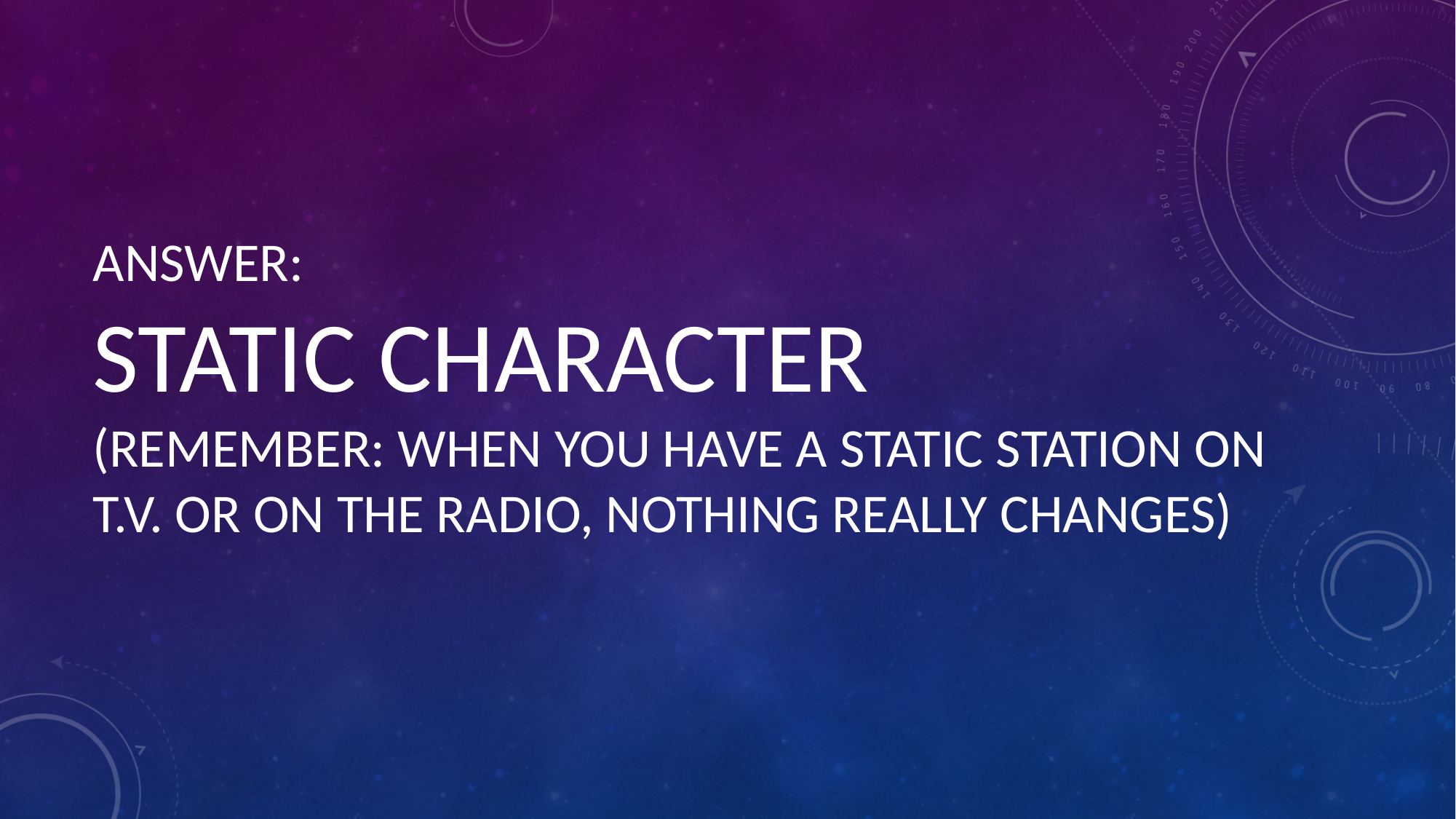

# Answer: Static Character (Remember: When you have a static station on T.V. or on the radio, nothing really changes)